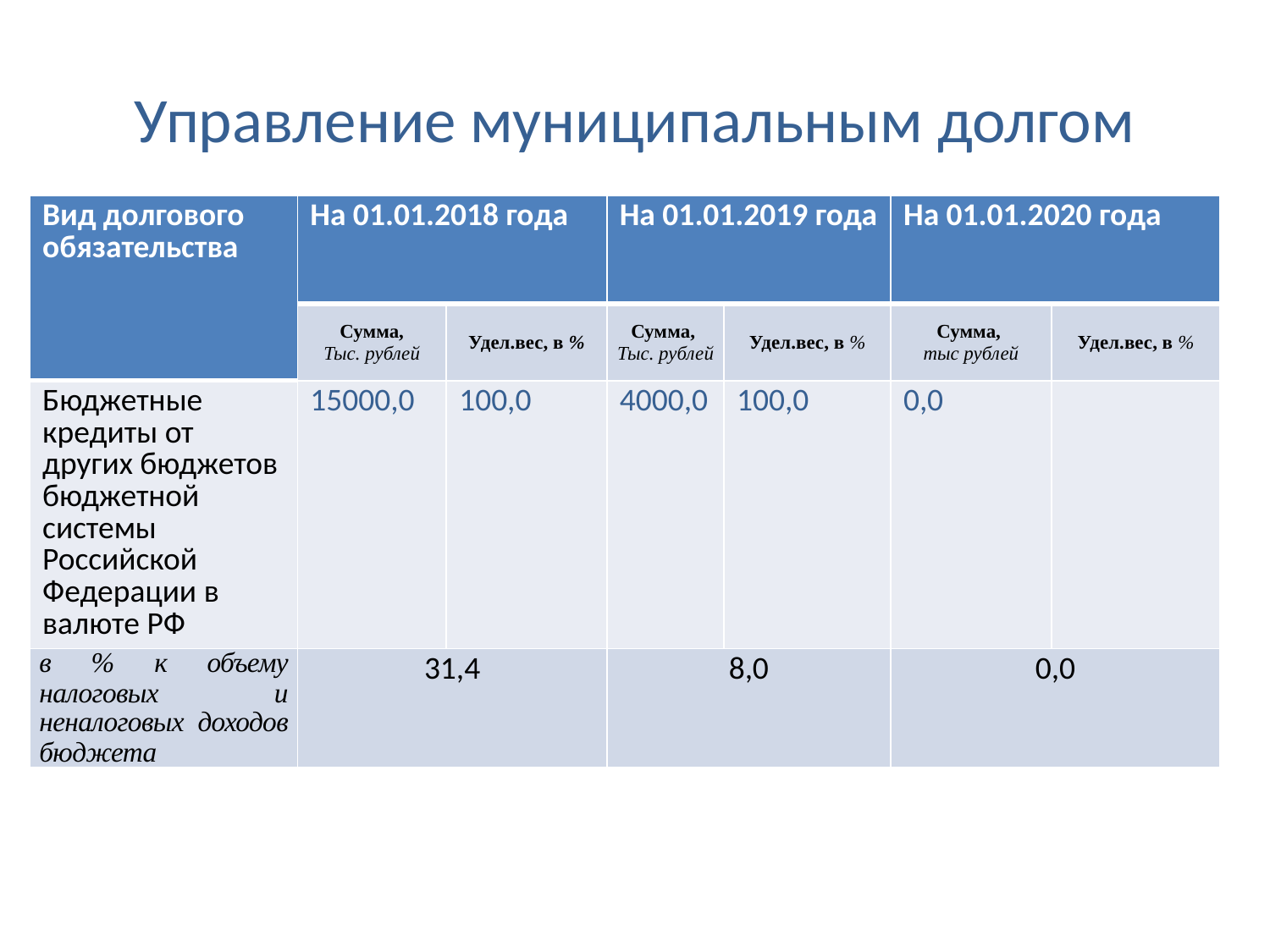

# Управление муниципальным долгом
| Вид долгового обязательства | На 01.01.2018 года |  | На 01.01.2019 года |  | На 01.01.2020 года |  |
| --- | --- | --- | --- | --- | --- | --- |
|  | Сумма, Тыс. рублей | Удел.вес, в % | Сумма, Тыс. рублей | Удел.вес, в % | Сумма, тыс рублей | Удел.вес, в % |
| Бюджетные кредиты от других бюджетов бюджетной системы Российской Федерации в валюте РФ | 15000,0 | 100,0 | 4000,0 | 100,0 | 0,0 |  |
| в % к объему налоговых и неналоговых доходов бюджета | 31,4 |  | 8,0 |  | 0,0 |  |